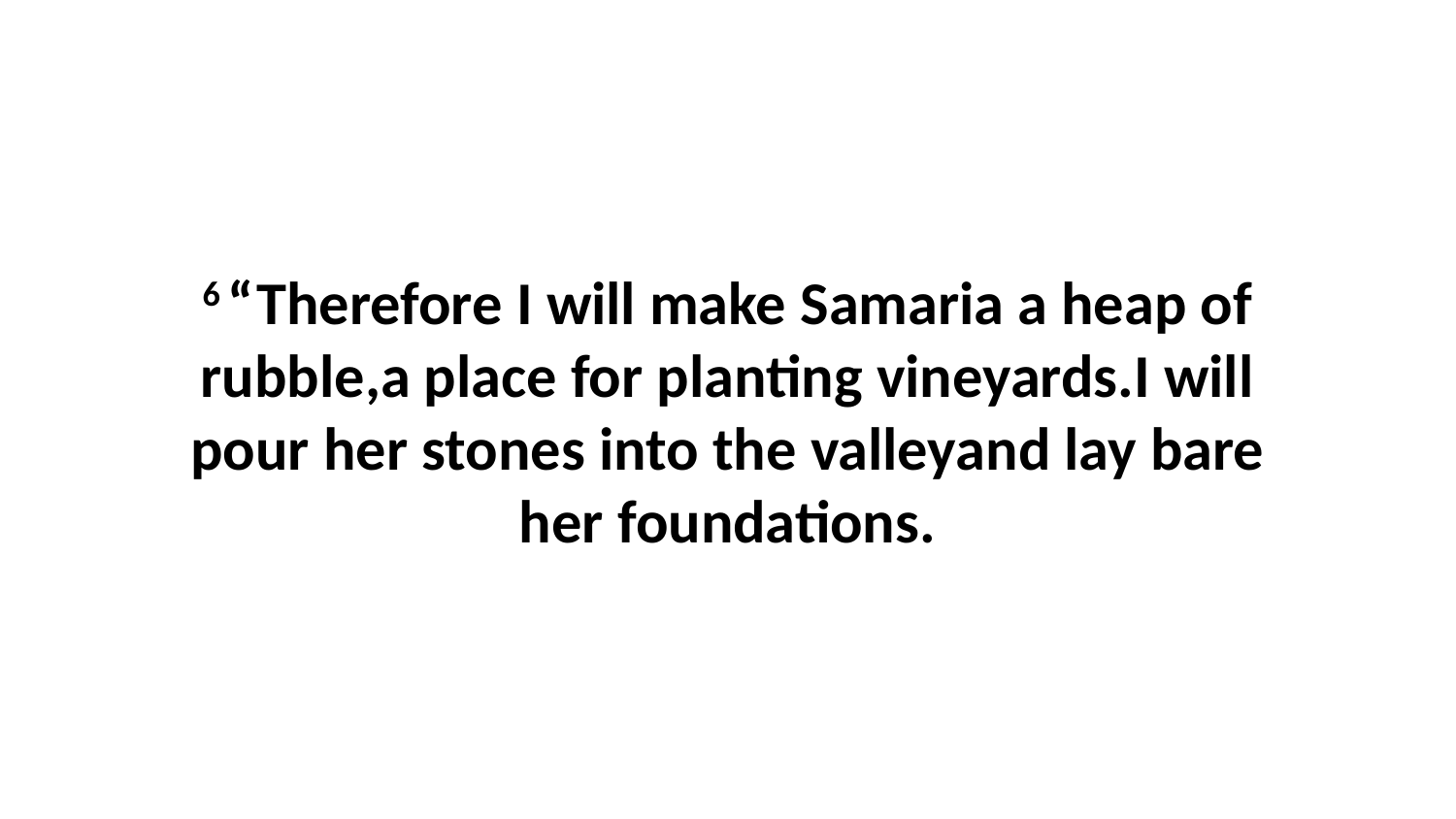

6 “Therefore I will make Samaria a heap of rubble,a place for planting vineyards.I will pour her stones into the valleyand lay bare her foundations.